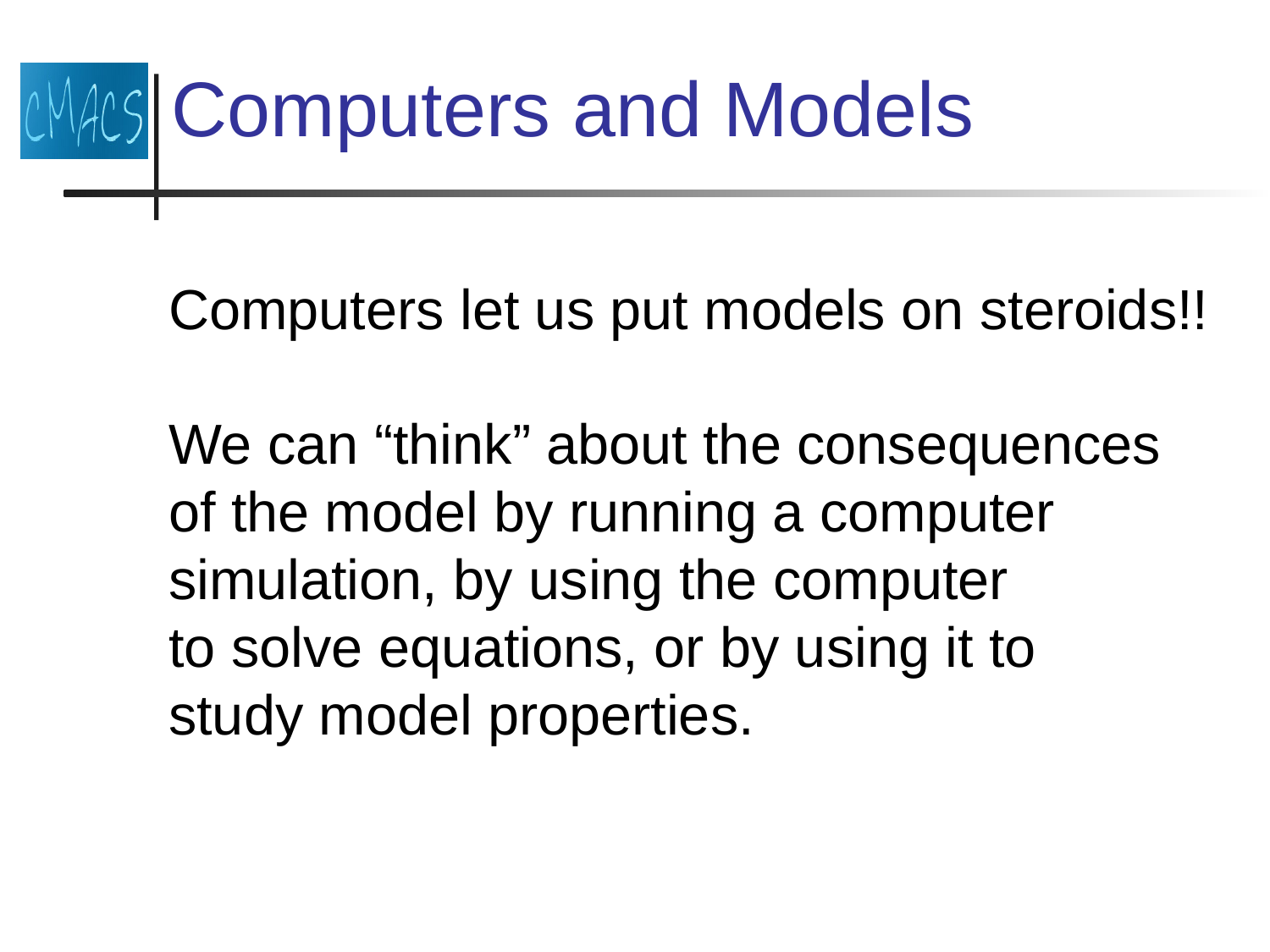

# Computers and Models
Computers let us put models on steroids!!

We can “think” about the consequences
of the model by running a computer
simulation, by using the computer
to solve equations, or by using it to
study model properties.